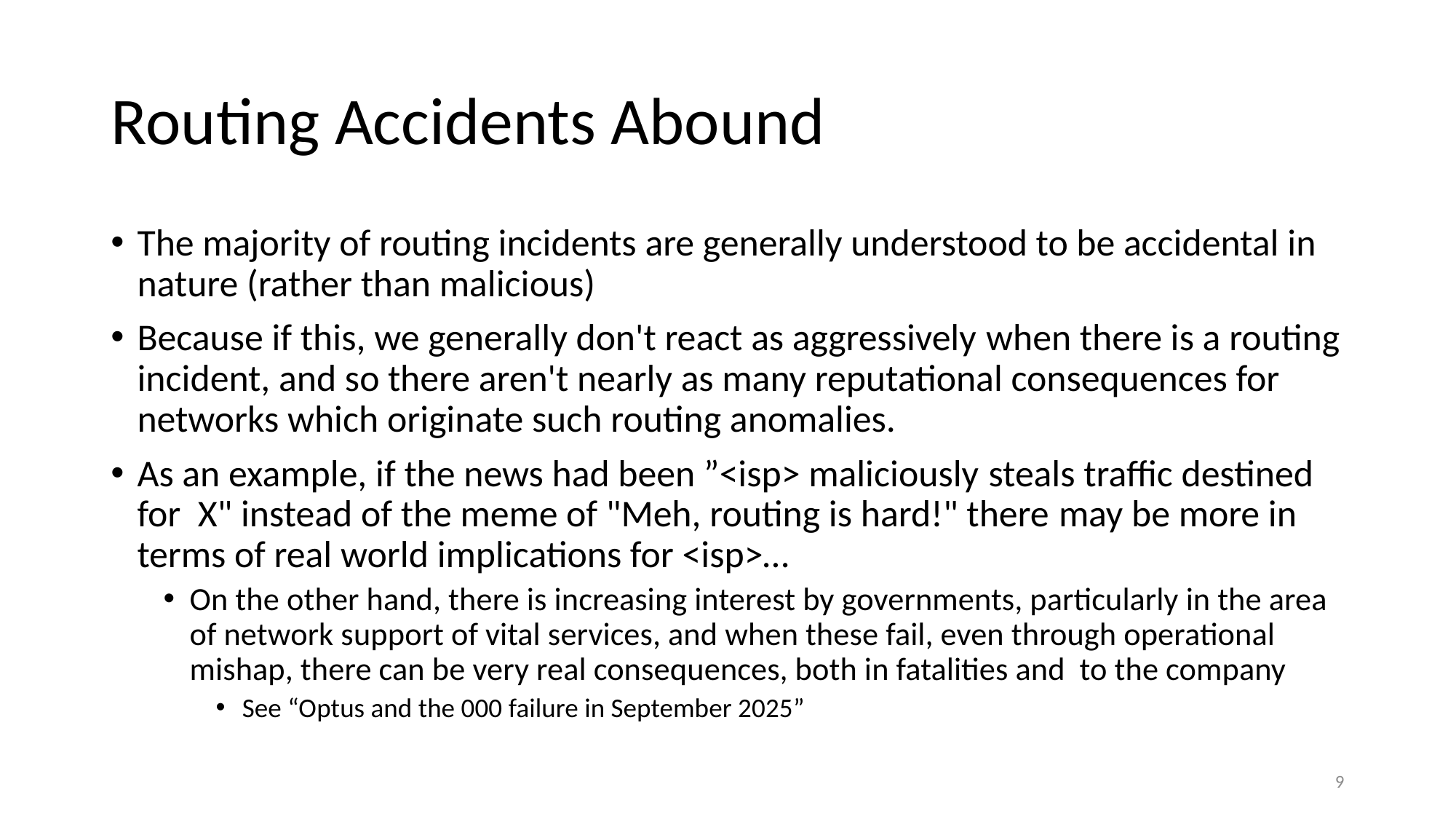

# Routing Accidents Abound
The majority of routing incidents are generally understood to be accidental in nature (rather than malicious)
Because if this, we generally don't react as aggressively when there is a routing incident, and so there aren't nearly as many reputational consequences for networks which originate such routing anomalies.
As an example, if the news had been ”<isp> maliciously steals traffic destined for  X" instead of the meme of "Meh, routing is hard!" there may be more in terms of real world implications for <isp>…
On the other hand, there is increasing interest by governments, particularly in the area of network support of vital services, and when these fail, even through operational mishap, there can be very real consequences, both in fatalities and  to the company
See “Optus and the 000 failure in September 2025”
9